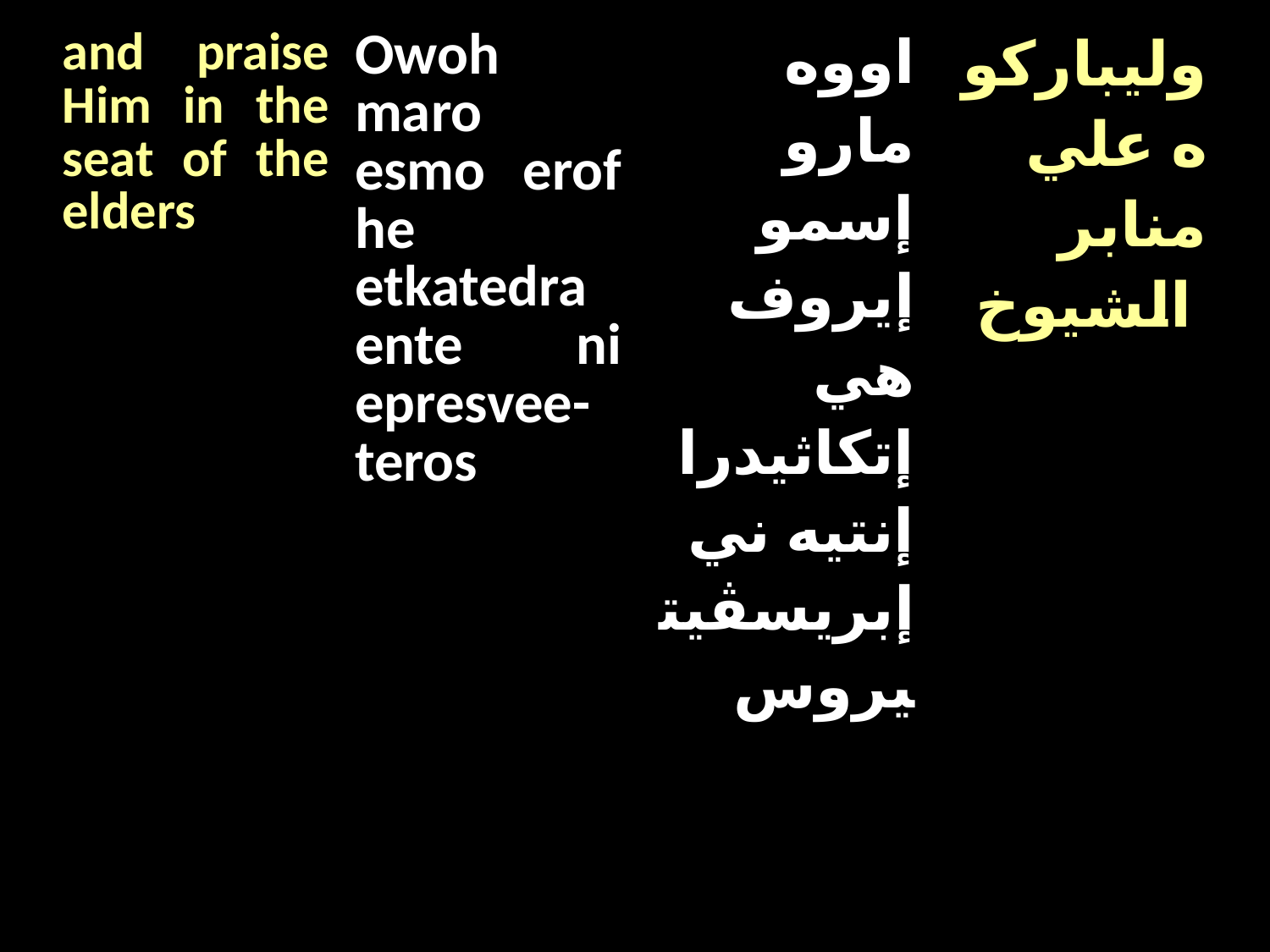

| and praise Him in the seat of the elders | Owoh maro esmo erof he etkatedra ente ni epresvee-teros | اووه مارو إسمو إيروف هي إتكاثيدرا إنتيه ني إبريسڤيتيروس | وليباركوه علي منابر الشيوخ |
| --- | --- | --- | --- |